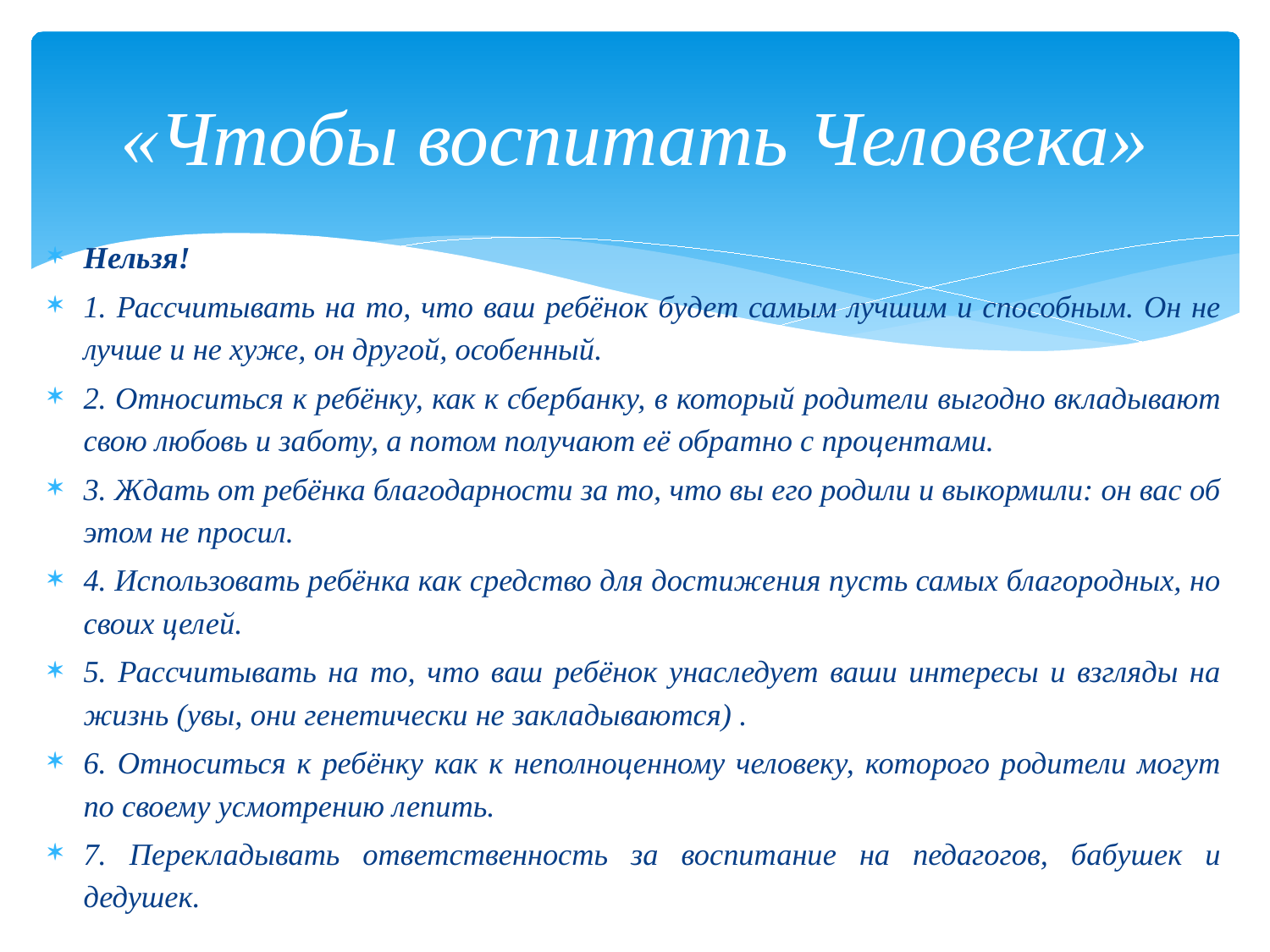

# «Чтобы воспитать Человека»
Нельзя!
1. Рассчитывать на то, что ваш ребёнок будет самым лучшим и способным. Он не лучше и не хуже, он другой, особенный.
2. Относиться к ребёнку, как к сбербанку, в который родители выгодно вкладывают свою любовь и заботу, а потом получают её обратно с процентами.
3. Ждать от ребёнка благодарности за то, что вы его родили и выкормили: он вас об этом не просил.
4. Использовать ребёнка как средство для достижения пусть самых благородных, но своих целей.
5. Рассчитывать на то, что ваш ребёнок унаследует ваши интересы и взгляды на жизнь (увы, они генетически не закладываются) .
6. Относиться к ребёнку как к неполноценному человеку, которого родители могут по своему усмотрению лепить.
7. Перекладывать ответственность за воспитание на педагогов, бабушек и дедушек.